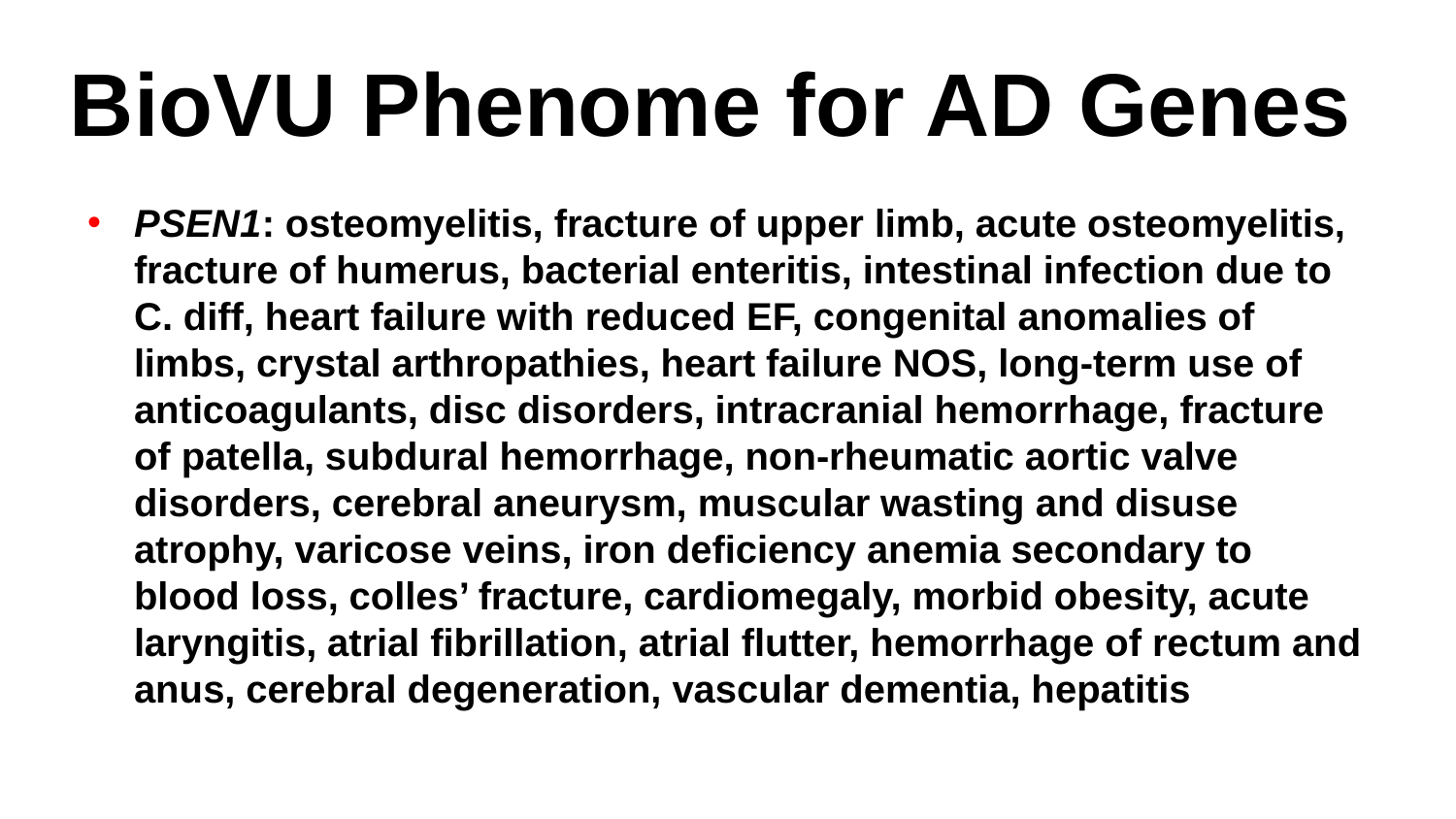

# BioVU Phenome for AD Genes
PSEN1: osteomyelitis, fracture of upper limb, acute osteomyelitis, fracture of humerus, bacterial enteritis, intestinal infection due to C. diff, heart failure with reduced EF, congenital anomalies of limbs, crystal arthropathies, heart failure NOS, long-term use of anticoagulants, disc disorders, intracranial hemorrhage, fracture of patella, subdural hemorrhage, non-rheumatic aortic valve disorders, cerebral aneurysm, muscular wasting and disuse atrophy, varicose veins, iron deficiency anemia secondary to blood loss, colles’ fracture, cardiomegaly, morbid obesity, acute laryngitis, atrial fibrillation, atrial flutter, hemorrhage of rectum and anus, cerebral degeneration, vascular dementia, hepatitis